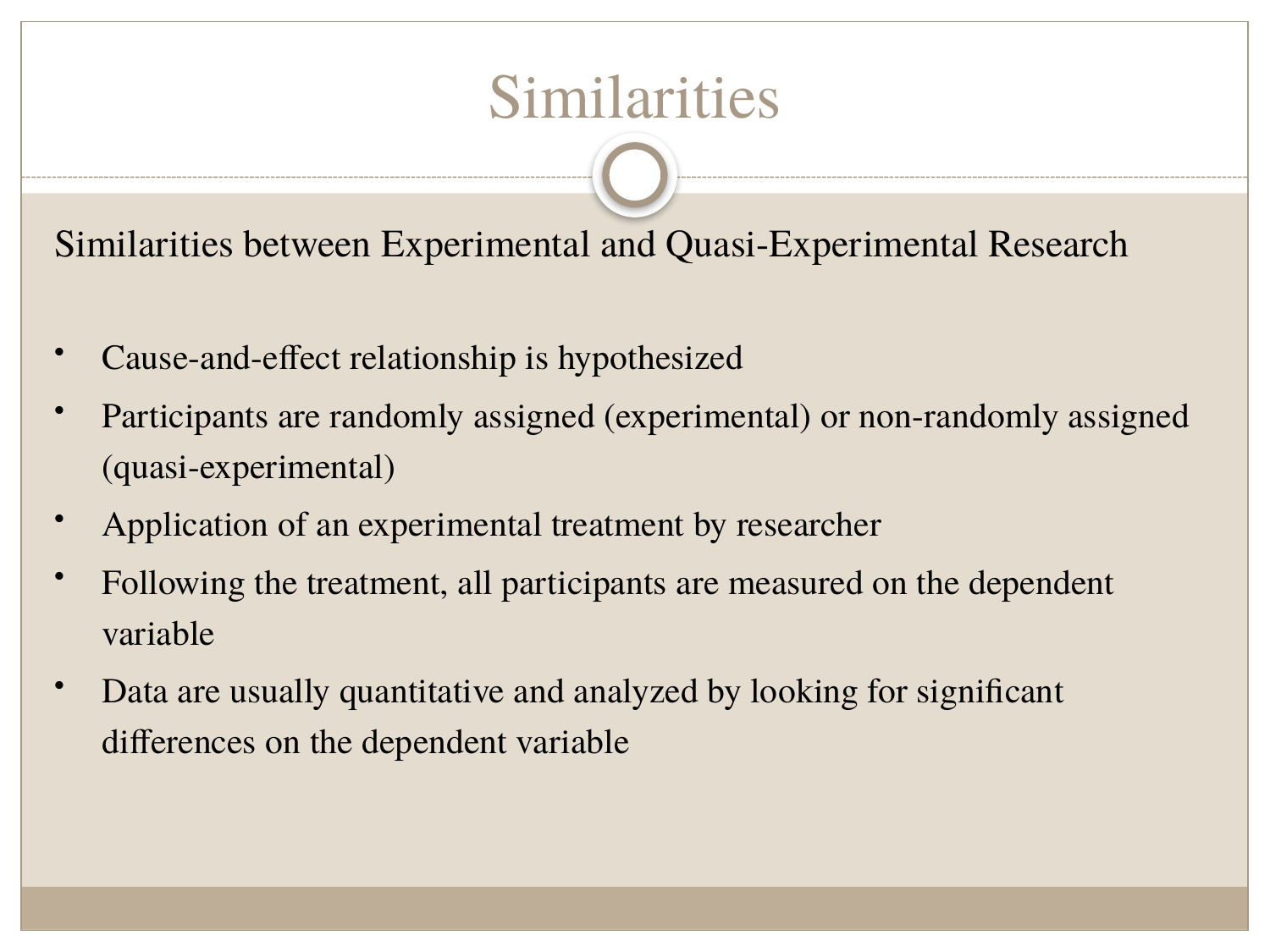

# Similarities
Similarities between Experimental and Quasi-Experimental Research

Cause-and-effect relationship is hypothesized
Participants are randomly assigned (experimental) or non-randomly assigned (quasi-experimental)
Application of an experimental treatment by researcher
Following the treatment, all participants are measured on the dependent variable
Data are usually quantitative and analyzed by looking for significant differences on the dependent variable